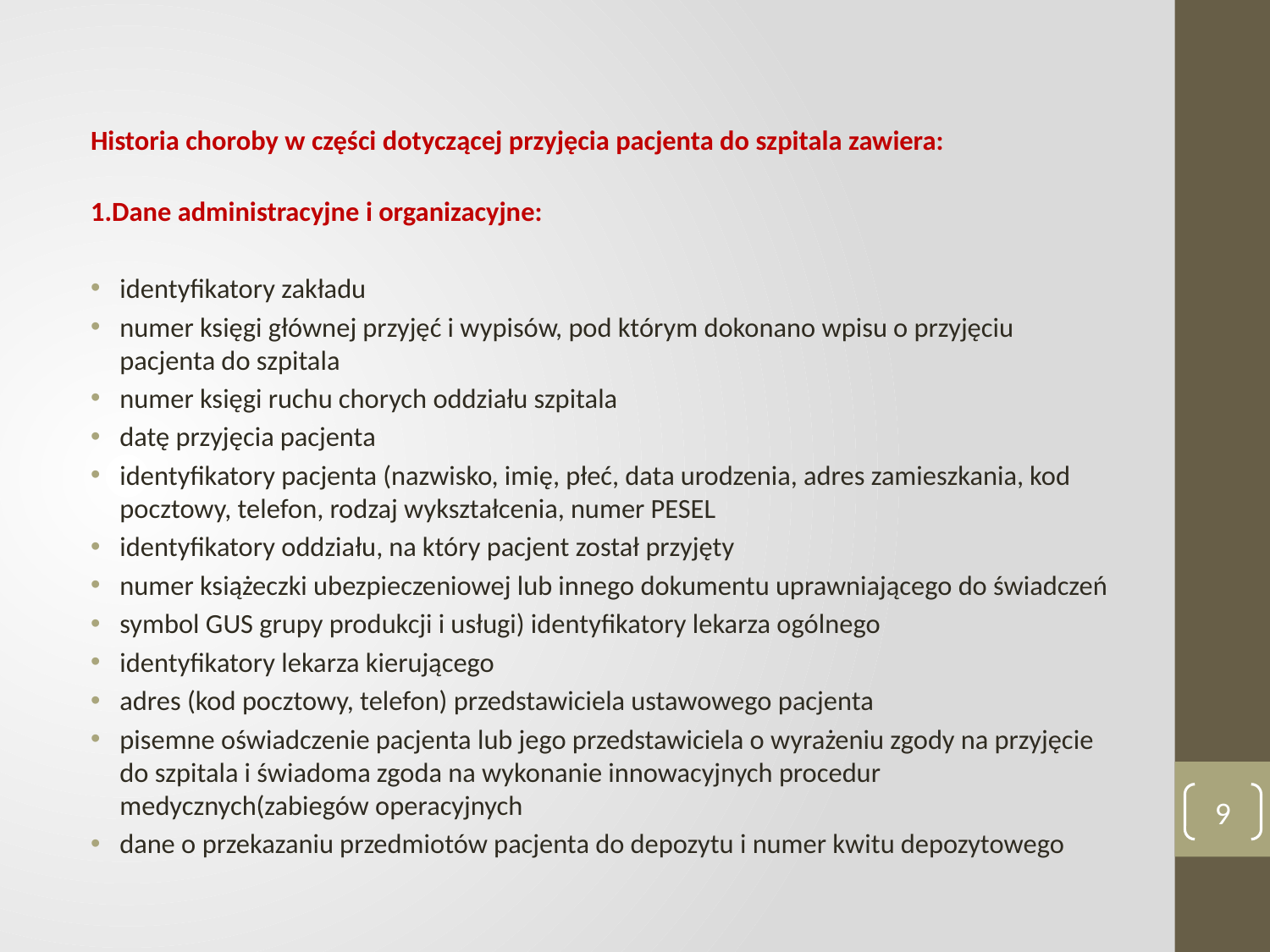

#
Historia choroby w części dotyczącej przyjęcia pacjenta do szpitala zawiera:
1.Dane administracyjne i organizacyjne:

identyfikatory zakładu
numer księgi głównej przyjęć i wypisów, pod którym dokonano wpisu o przyjęciu pacjenta do szpitala
numer księgi ruchu chorych oddziału szpitala
datę przyjęcia pacjenta
identyfikatory pacjenta (nazwisko, imię, płeć, data urodzenia, adres zamieszkania, kod pocztowy, telefon, rodzaj wykształcenia, numer PESEL
identyfikatory oddziału, na który pacjent został przyjęty
numer książeczki ubezpieczeniowej lub innego dokumentu uprawniającego do świadczeń
symbol GUS grupy produkcji i usługi) identyfikatory lekarza ogólnego
identyfikatory lekarza kierującego
adres (kod pocztowy, telefon) przedstawiciela ustawowego pacjenta
pisemne oświadczenie pacjenta lub jego przedstawiciela o wyrażeniu zgody na przyjęcie do szpitala i świadoma zgoda na wykonanie innowacyjnych procedur medycznych(zabiegów operacyjnych
dane o przekazaniu przedmiotów pacjenta do depozytu i numer kwitu depozytowego
9